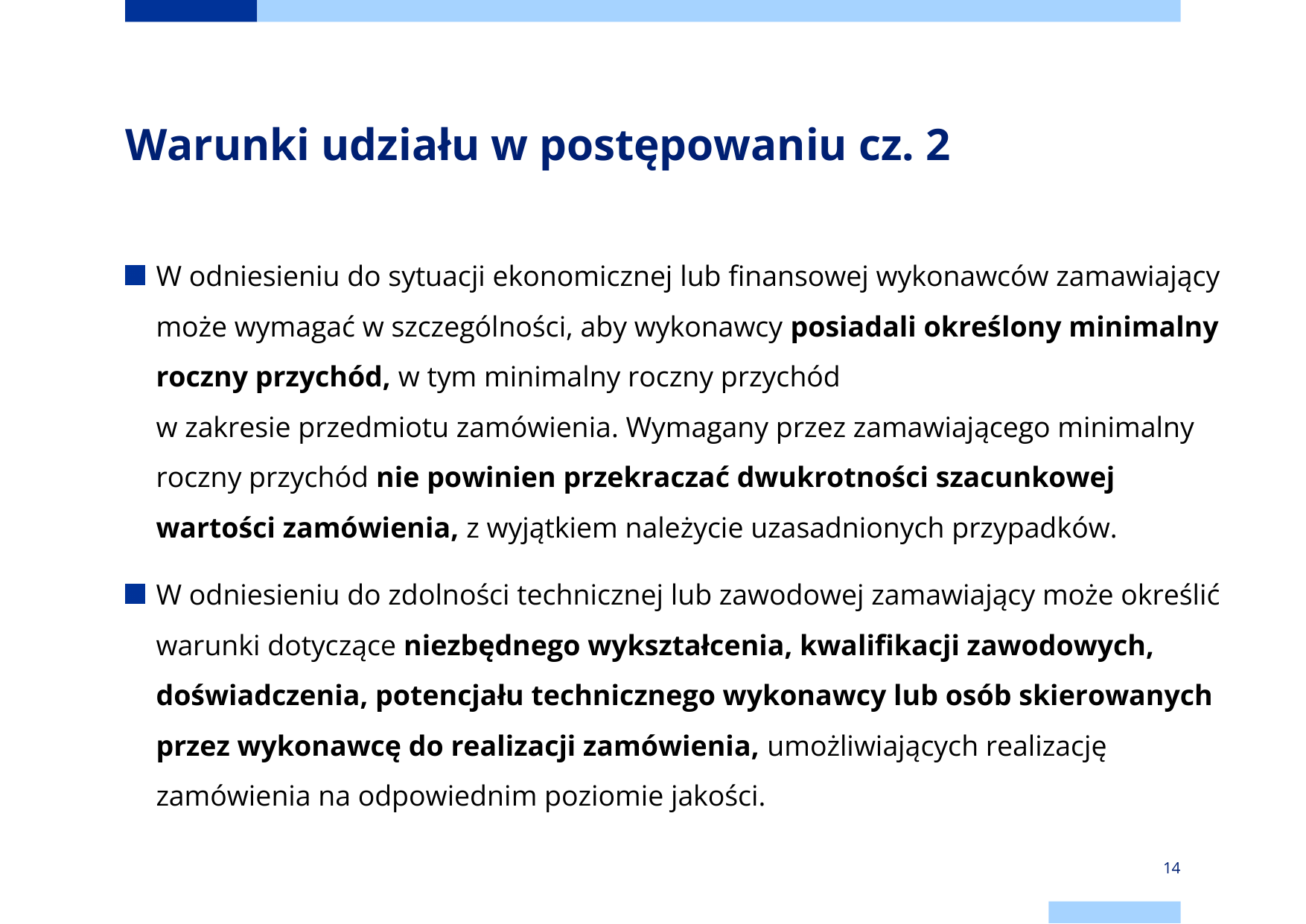

# Warunki udziału w postępowaniu cz. 2
W odniesieniu do sytuacji ekonomicznej lub finansowej wykonawców zamawiający może wymagać w szczególności, aby wykonawcy posiadali określony minimalny roczny przychód, w tym minimalny roczny przychód
w zakresie przedmiotu zamówienia. Wymagany przez zamawiającego minimalny roczny przychód nie powinien przekraczać dwukrotności szacunkowej wartości zamówienia, z wyjątkiem należycie uzasadnionych przypadków.
W odniesieniu do zdolności technicznej lub zawodowej zamawiający może określić warunki dotyczące niezbędnego wykształcenia, kwalifikacji zawodowych, doświadczenia, potencjału technicznego wykonawcy lub osób skierowanych przez wykonawcę do realizacji zamówienia, umożliwiających realizację zamówienia na odpowiednim poziomie jakości.
14